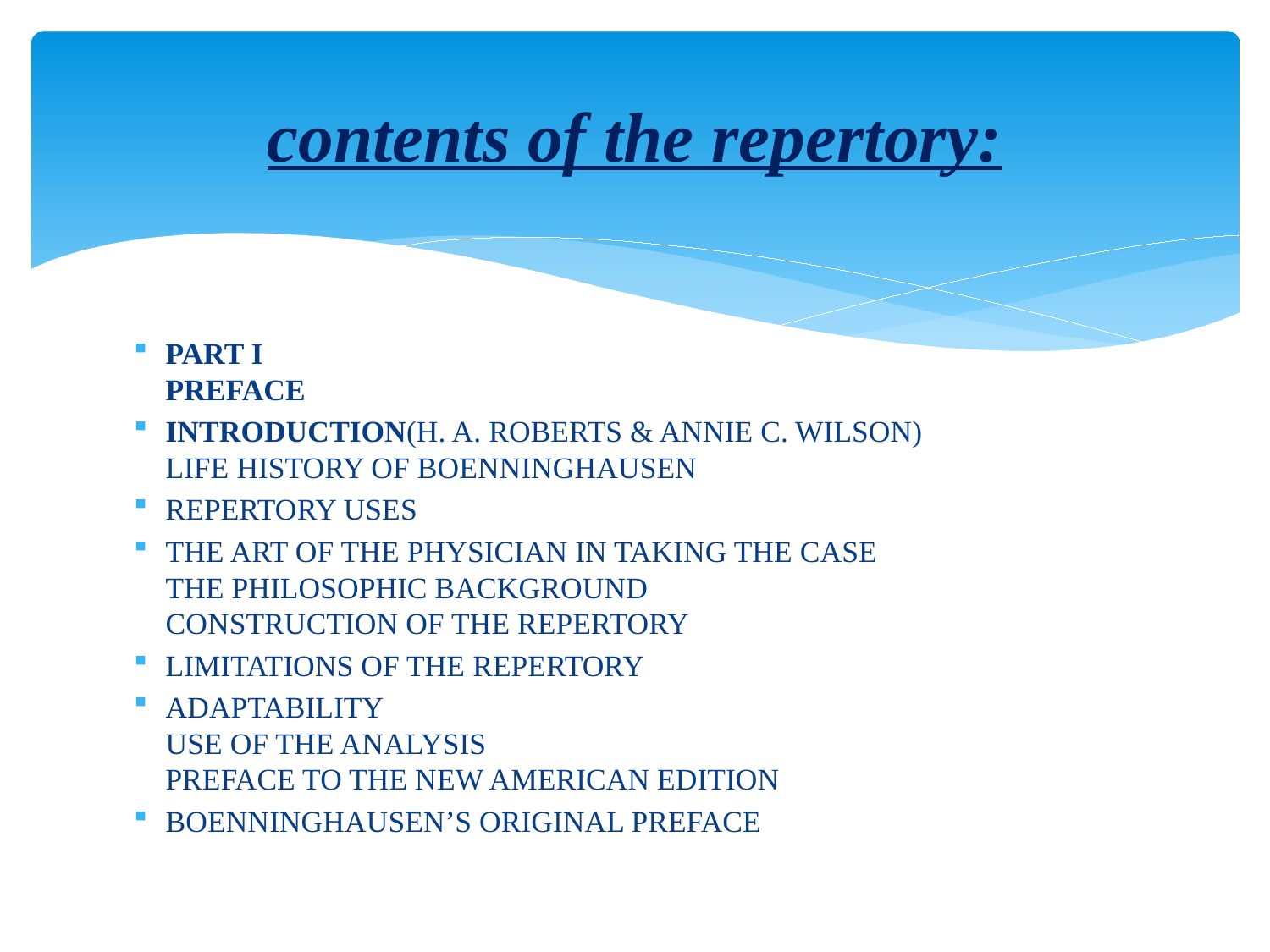

# contents of the repertory:
PART I
PREFACE
INTRODUCTION(H. A. ROBERTS & ANNIE C. WILSON)
LIFE HISTORY OF BOENNINGHAUSEN
REPERTORY USES
THE ART OF THE PHYSICIAN IN TAKING THE CASE
THE PHILOSOPHIC BACKGROUND
CONSTRUCTION OF THE REPERTORY
LIMITATIONS OF THE REPERTORY
ADAPTABILITY
USE OF THE ANALYSIS
PREFACE TO THE NEW AMERICAN EDITION
BOENNINGHAUSEN’S ORIGINAL PREFACE